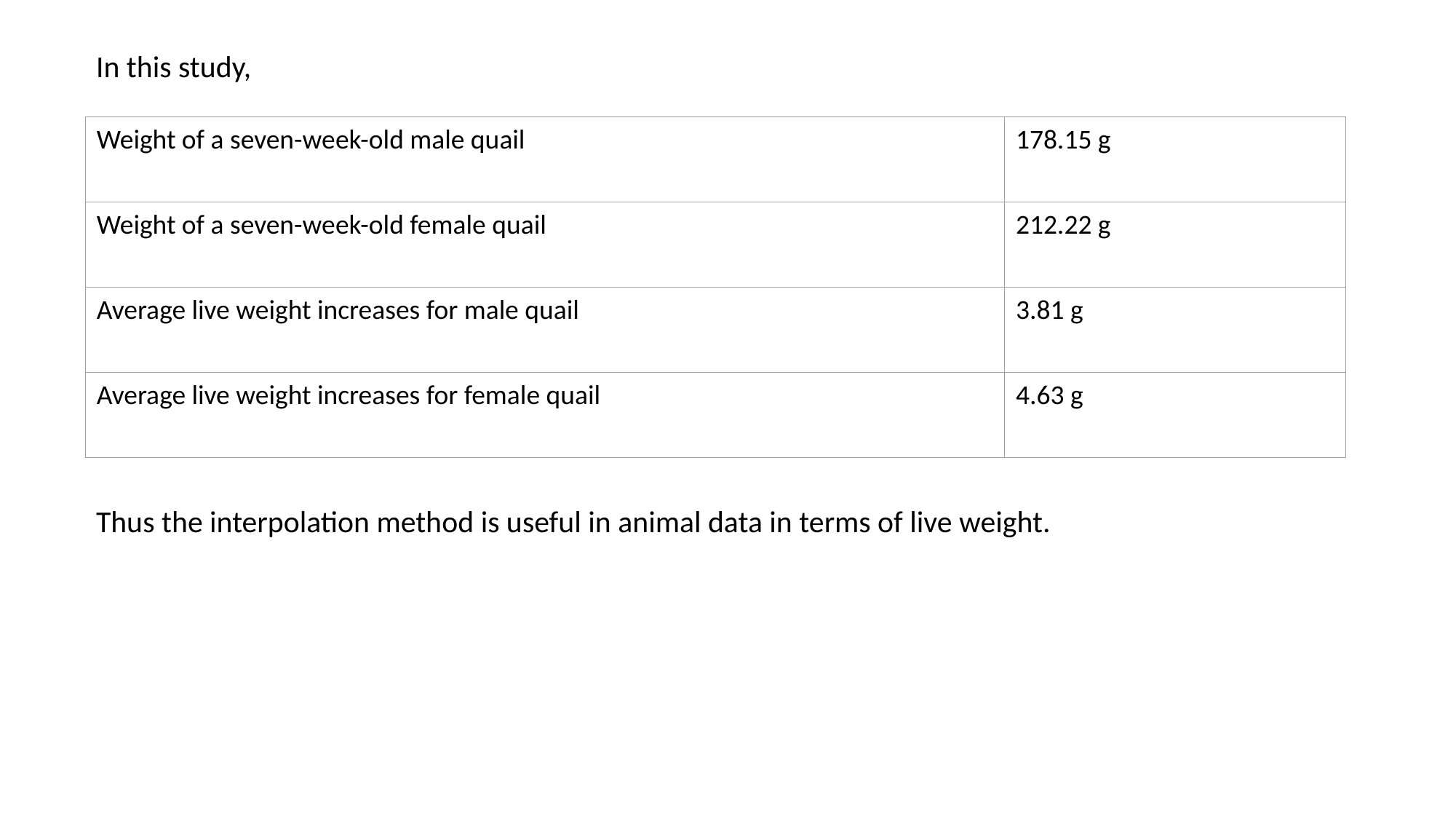

In this study,

| Weight of a seven-week-old male quail | 178.15 g |
| --- | --- |
| Weight of a seven-week-old female quail | 212.22 g |
| Average live weight increases for male quail | 3.81 g |
| Average live weight increases for female quail | 4.63 g |

Thus the interpolation method is useful in animal data in terms of live weight.